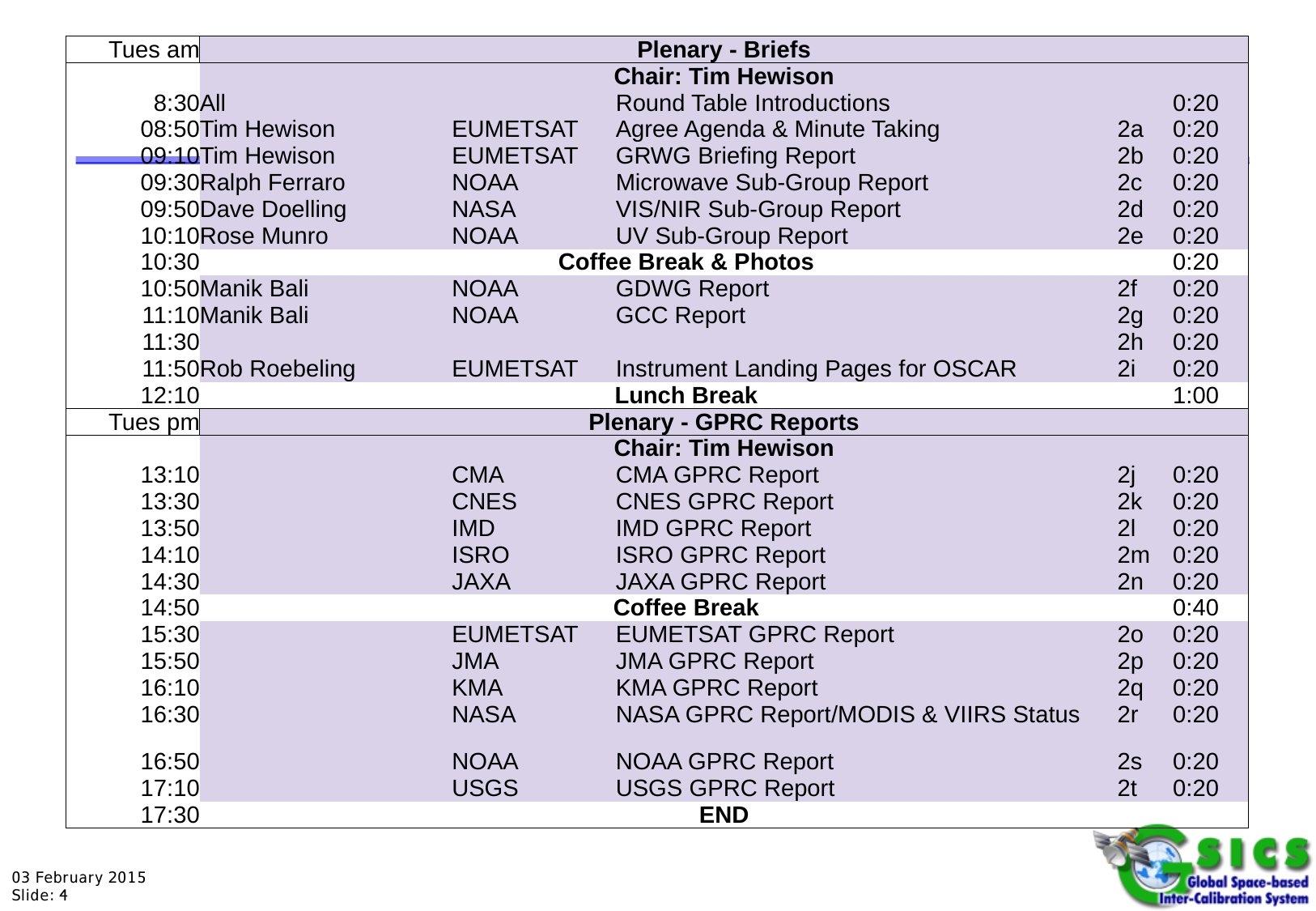

| Tues am | Plenary - Briefs |  |  |  |  |
| --- | --- | --- | --- | --- | --- |
|  | Chair: Tim Hewison |  |  |  |  |
| 8:30 | All |  | Round Table Introductions |  | 0:20 |
| 08:50 | Tim Hewison | EUMETSAT | Agree Agenda & Minute Taking | 2a | 0:20 |
| 09:10 | Tim Hewison | EUMETSAT | GRWG Briefing Report | 2b | 0:20 |
| 09:30 | Ralph Ferraro | NOAA | Microwave Sub-Group Report | 2c | 0:20 |
| 09:50 | Dave Doelling | NASA | VIS/NIR Sub-Group Report | 2d | 0:20 |
| 10:10 | Rose Munro | NOAA | UV Sub-Group Report | 2e | 0:20 |
| 10:30 | Coffee Break & Photos |  |  |  | 0:20 |
| 10:50 | Manik Bali | NOAA | GDWG Report | 2f | 0:20 |
| 11:10 | Manik Bali | NOAA | GCC Report | 2g | 0:20 |
| 11:30 |  |  |  | 2h | 0:20 |
| 11:50 | Rob Roebeling | EUMETSAT | Instrument Landing Pages for OSCAR | 2i | 0:20 |
| 12:10 | Lunch Break |  |  |  | 1:00 |
| Tues pm | Plenary - GPRC Reports |  |  |  |  |
|  | Chair: Tim Hewison |  |  |  |  |
| 13:10 |  | CMA | CMA GPRC Report | 2j | 0:20 |
| 13:30 |  | CNES | CNES GPRC Report | 2k | 0:20 |
| 13:50 |  | IMD | IMD GPRC Report | 2l | 0:20 |
| 14:10 |  | ISRO | ISRO GPRC Report | 2m | 0:20 |
| 14:30 |  | JAXA | JAXA GPRC Report | 2n | 0:20 |
| 14:50 | Coffee Break |  |  |  | 0:40 |
| 15:30 |  | EUMETSAT | EUMETSAT GPRC Report | 2o | 0:20 |
| 15:50 |  | JMA | JMA GPRC Report | 2p | 0:20 |
| 16:10 |  | KMA | KMA GPRC Report | 2q | 0:20 |
| 16:30 |  | NASA | NASA GPRC Report/MODIS & VIIRS Status | 2r | 0:20 |
| 16:50 |  | NOAA | NOAA GPRC Report | 2s | 0:20 |
| 17:10 |  | USGS | USGS GPRC Report | 2t | 0:20 |
| 17:30 | END |  |  |  |  |
#